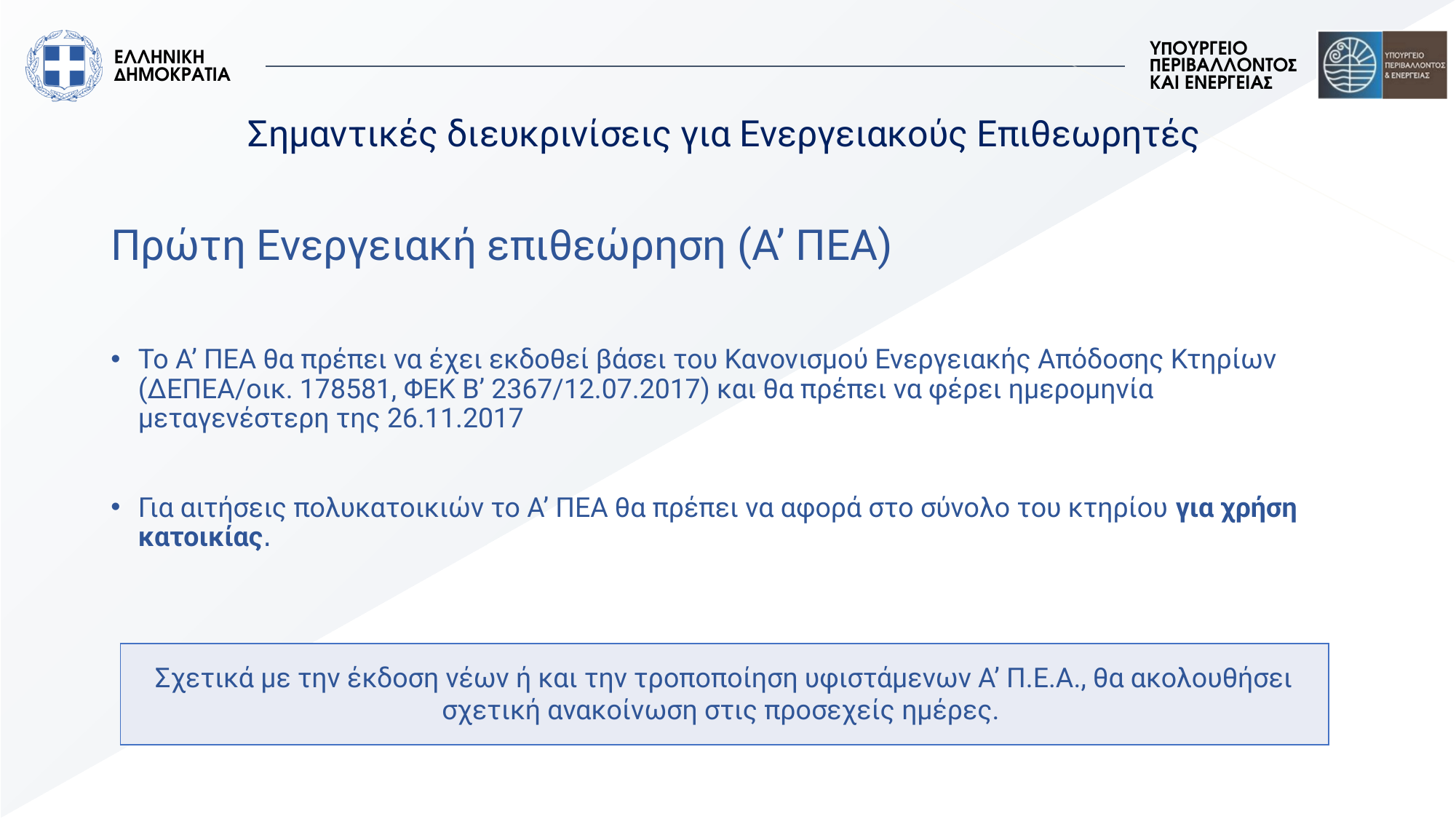

# Σημαντικές διευκρινίσεις για Ενεργειακούς Επιθεωρητές
Πρώτη Ενεργειακή επιθεώρηση (Α’ ΠΕΑ)

Το Α’ ΠΕΑ θα πρέπει να έχει εκδοθεί βάσει του Κανονισμού Ενεργειακής Απόδοσης Κτηρίων (ΔΕΠΕΑ/οικ. 178581, ΦΕΚ Β’ 2367/12.07.2017) και θα πρέπει να φέρει ημερομηνία μεταγενέστερη της 26.11.2017

Για αιτήσεις πολυκατοικιών το Α’ ΠΕΑ θα πρέπει να αφορά στο σύνολο του κτηρίου για χρήση κατοικίας.
| Σχετικά με την έκδοση νέων ή και την τροποποίηση υφιστάμενων Α’ Π.Ε.Α., θα ακολουθήσει σχετική ανακοίνωση στις προσεχείς ημέρες. |
| --- |